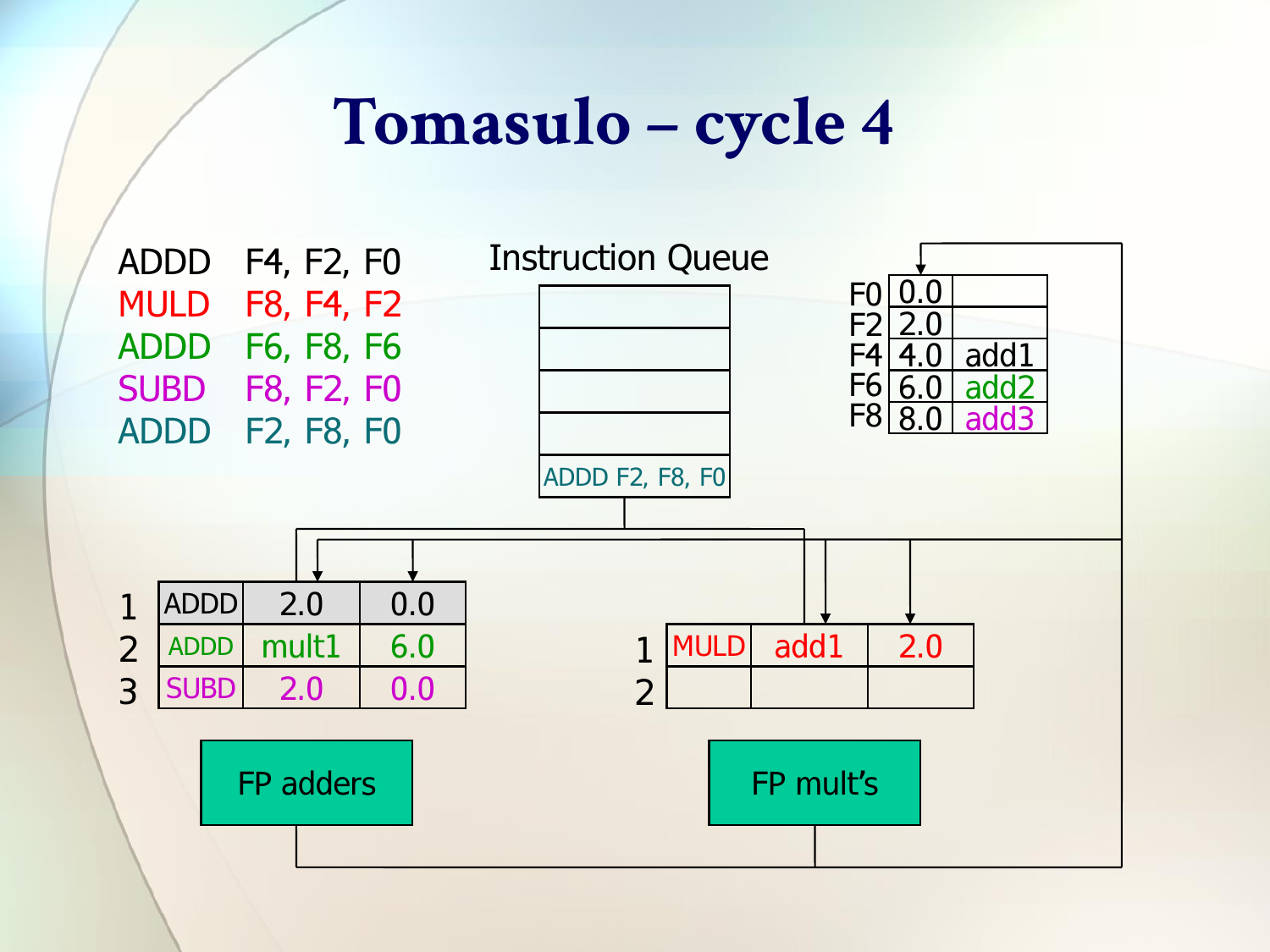

# Tomasulo – cycle 4
Instruction Queue
ADDD	F4, F2, F0
MULD	F8, F4, F2
ADDD	F6, F8, F6
SUBD	F8, F2, F0
ADDD	F2, F8, F0

F0
F2
F4
F6
F8
0.0

2.0

4.0
add1

6.0
add2
8.0
add3

ADDD F2, F8, F0

1
2
3
ADDD
2.0
0.0
1
2
ADDD
mult1
6.0
MULD
add1
2.0
SUBD
2.0
0.0

FP adders
FP mult’s